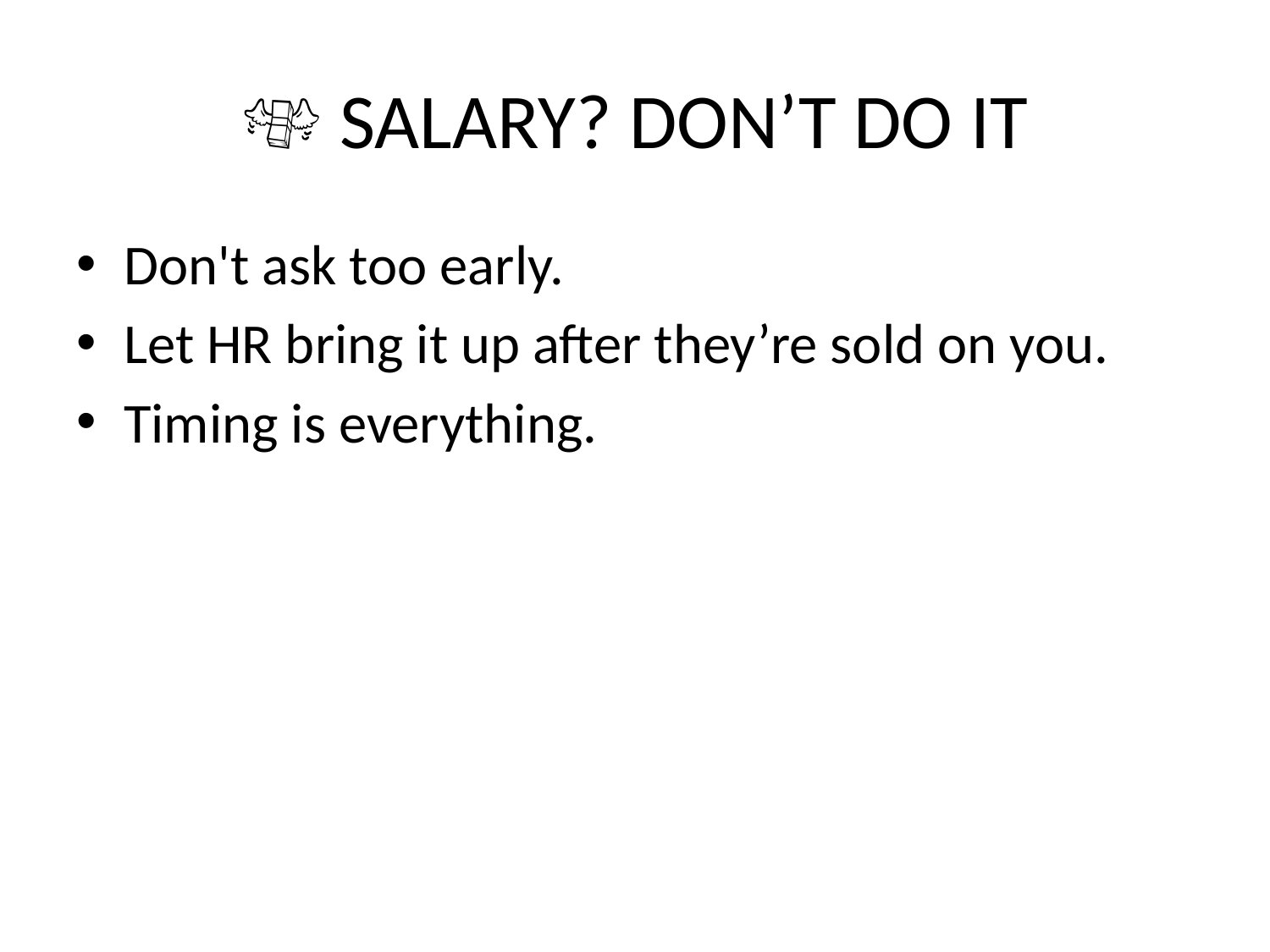

# 💸 SALARY? DON’T DO IT
Don't ask too early.
Let HR bring it up after they’re sold on you.
Timing is everything.